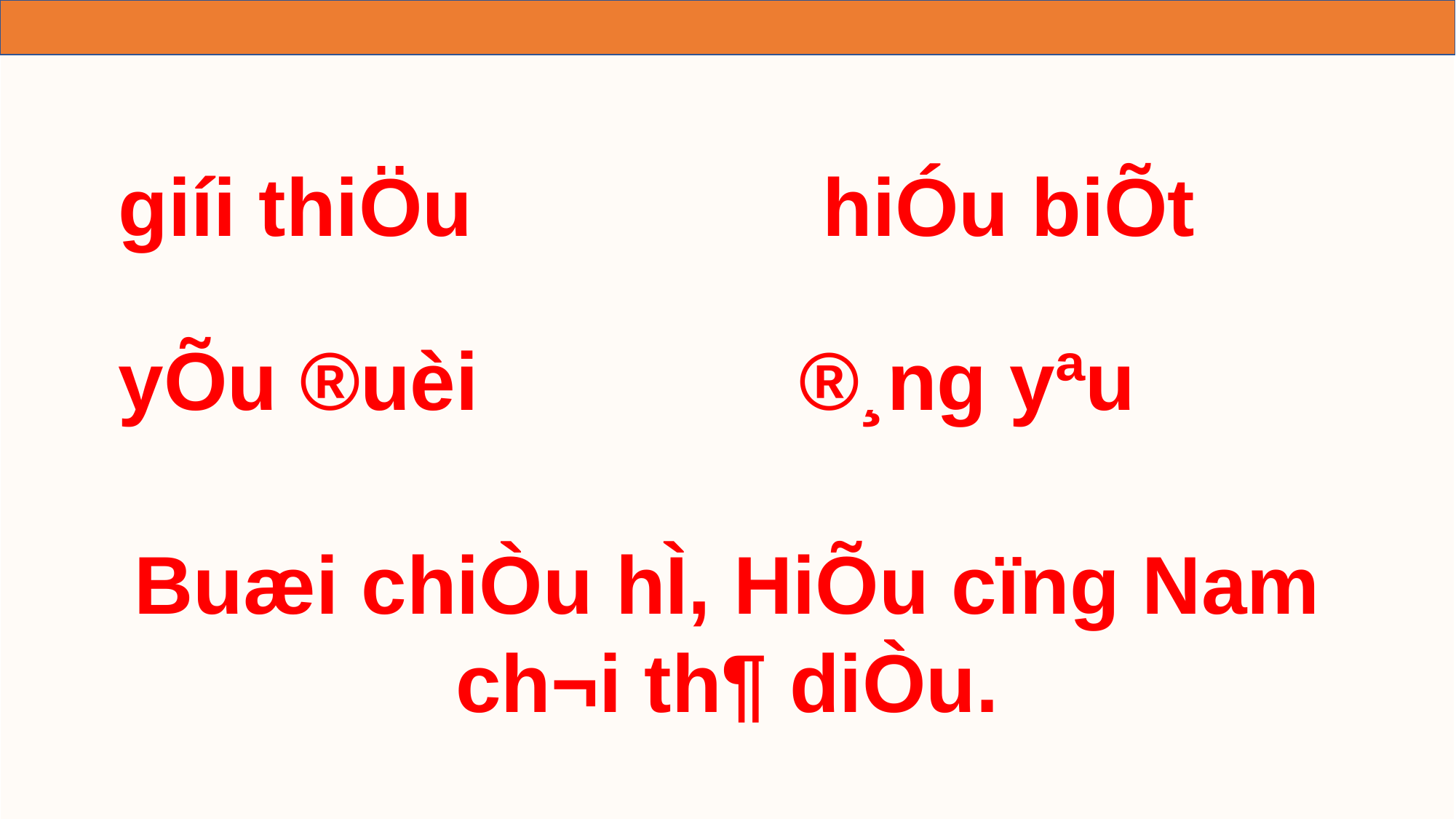

giíi thiÖu
hiÓu biÕt
yÕu ®uèi
®¸ng yªu
Buæi chiÒu hÌ, HiÕu cïng Nam ch¬i th¶ diÒu.